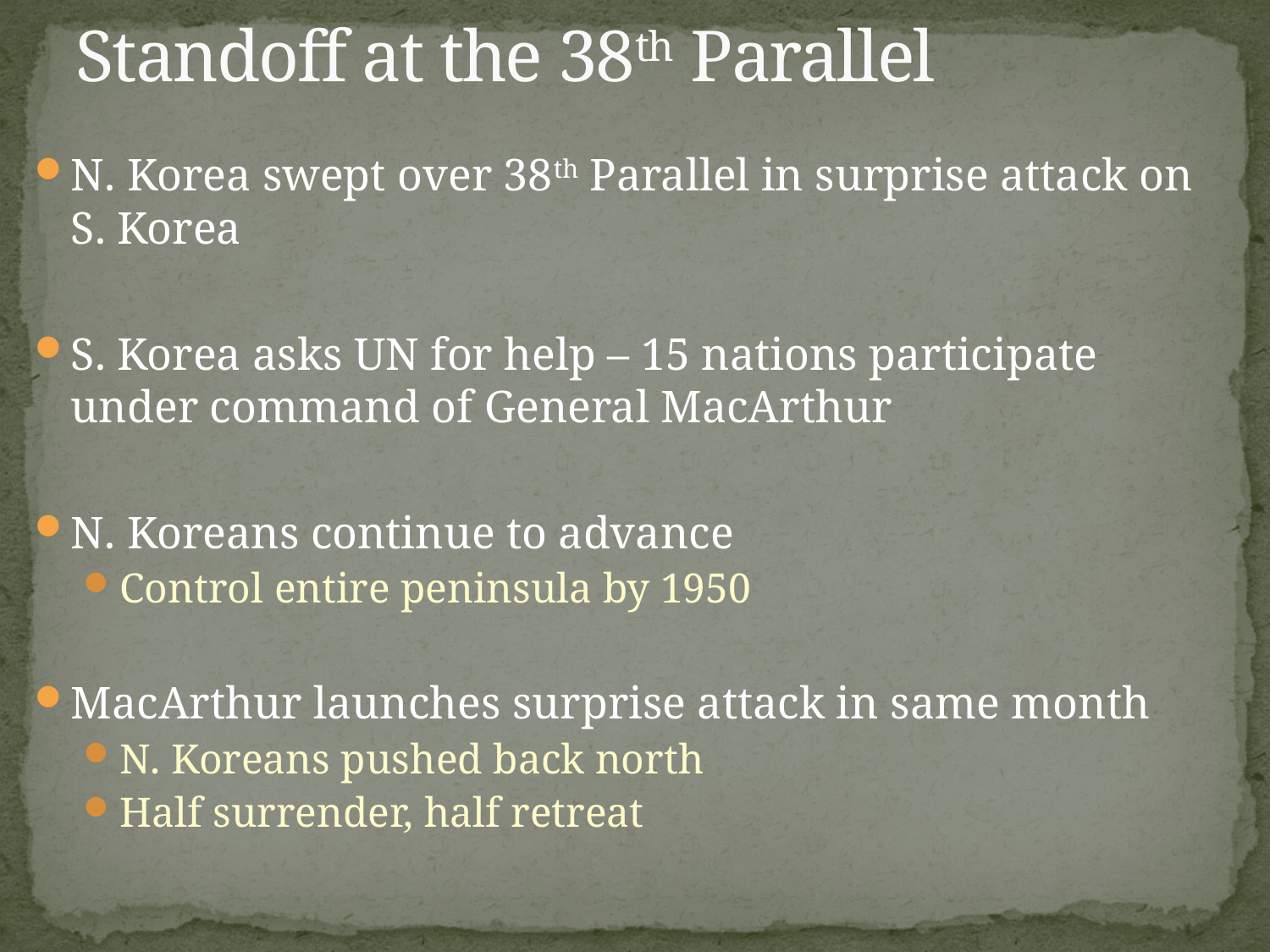

# Standoff at the 38th Parallel
N. Korea swept over 38th Parallel in surprise attack on S. Korea

S. Korea asks UN for help – 15 nations participate under command of General MacArthur

N. Koreans continue to advance
Control entire peninsula by 1950

MacArthur launches surprise attack in same month
N. Koreans pushed back north
Half surrender, half retreat